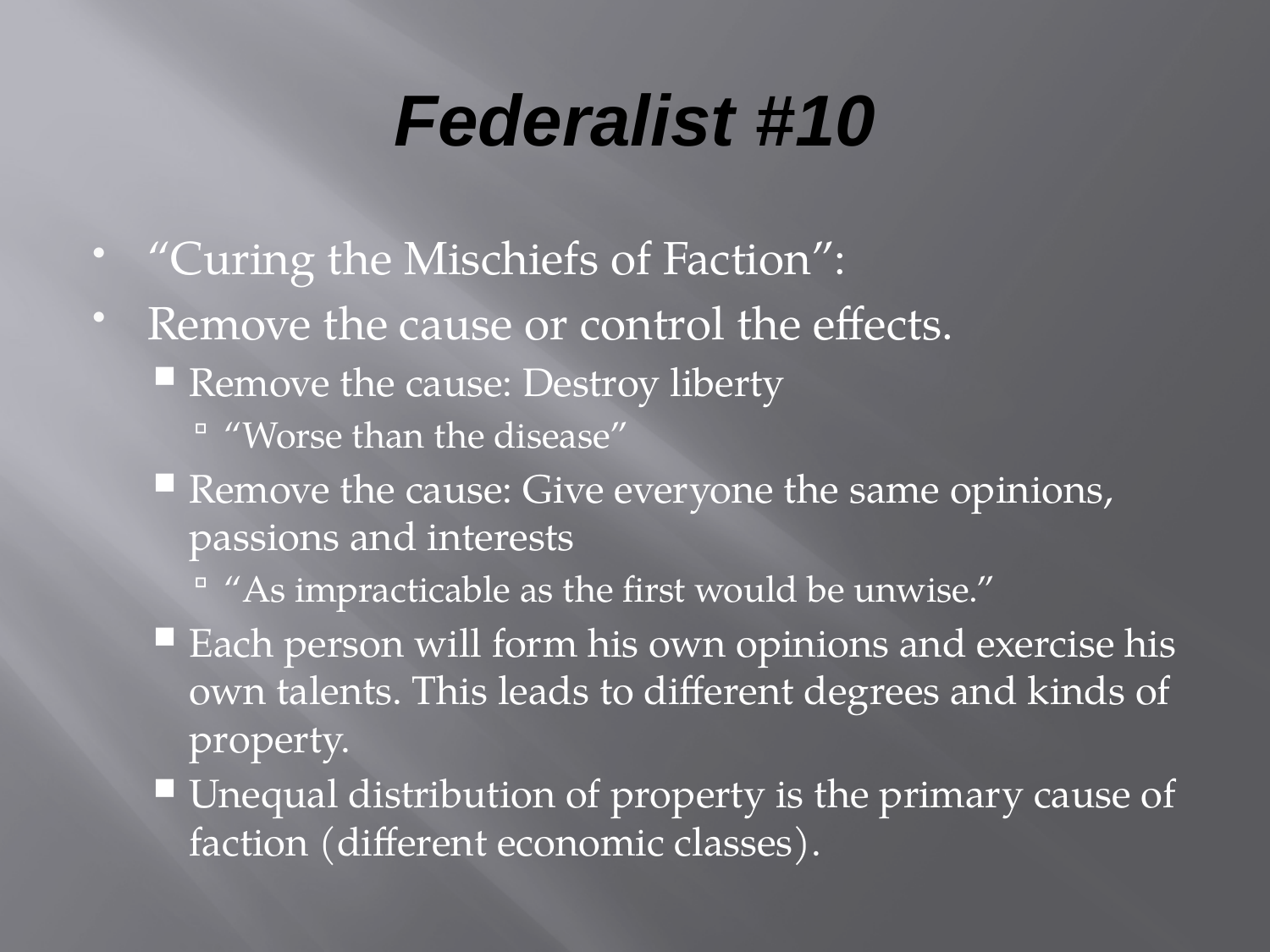

# Federalist #10
“Curing the Mischiefs of Faction”:
Remove the cause or control the effects.
Remove the cause: Destroy liberty
“Worse than the disease”
Remove the cause: Give everyone the same opinions, passions and interests
“As impracticable as the first would be unwise.”
Each person will form his own opinions and exercise his own talents. This leads to different degrees and kinds of property.
Unequal distribution of property is the primary cause of faction (different economic classes).